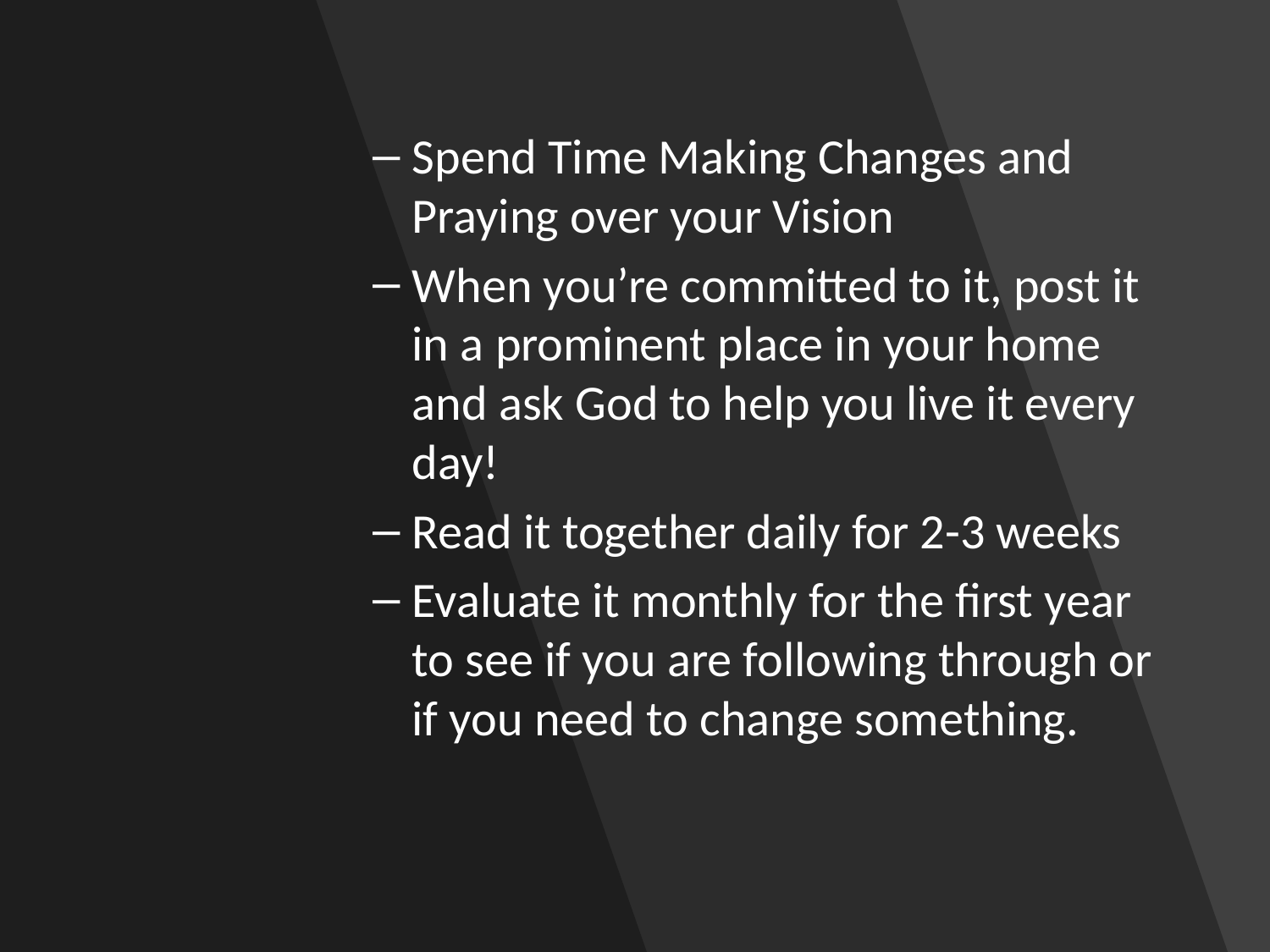

Spend Time Making Changes and Praying over your Vision
When you’re committed to it, post it in a prominent place in your home and ask God to help you live it every day!
Read it together daily for 2-3 weeks
Evaluate it monthly for the first year to see if you are following through or if you need to change something.